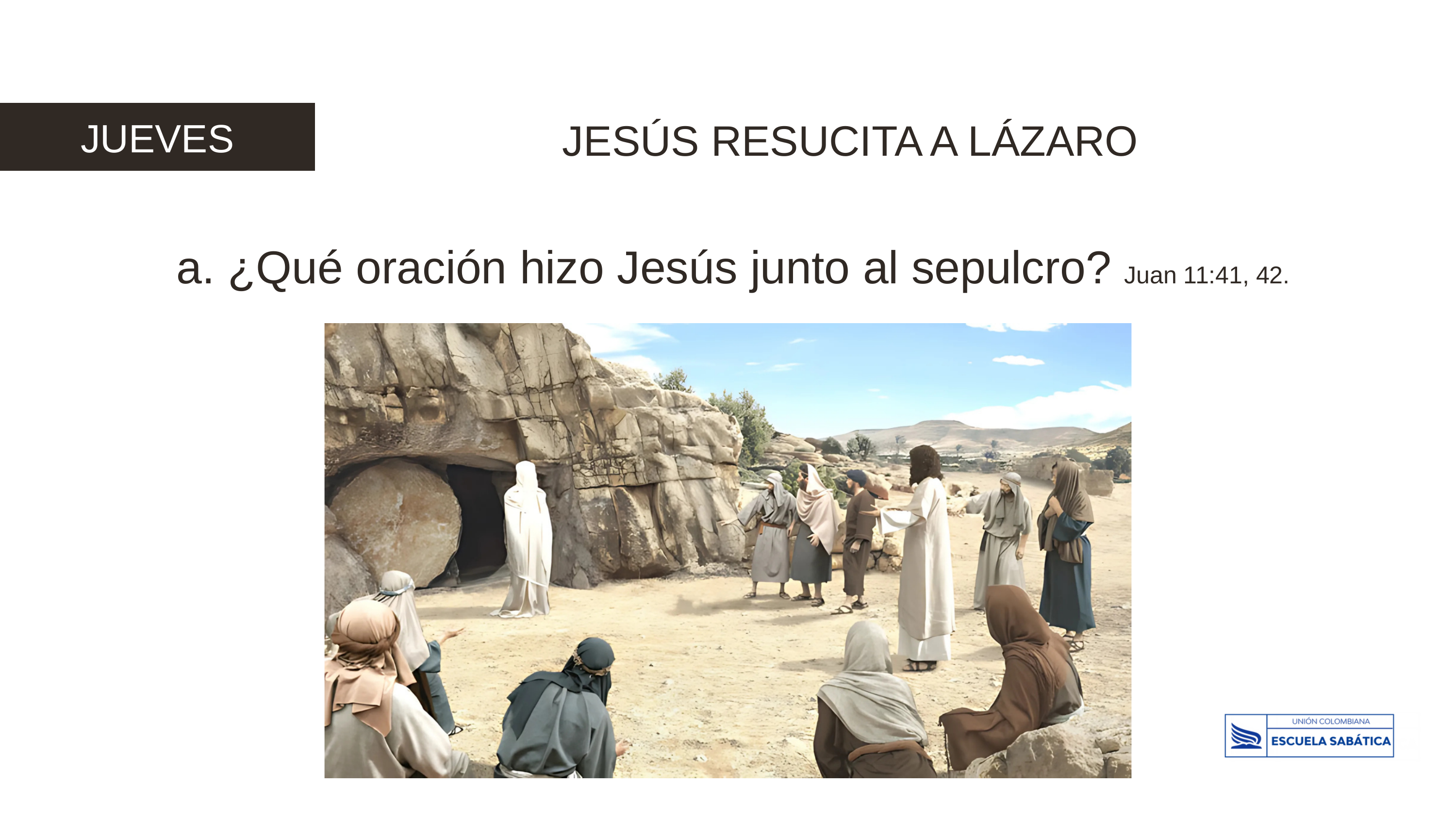

JUEVES
JESÚS RESUCITA A LÁZARO
a. ¿Qué oración hizo Jesús junto al sepulcro? Juan 11:41, 42.